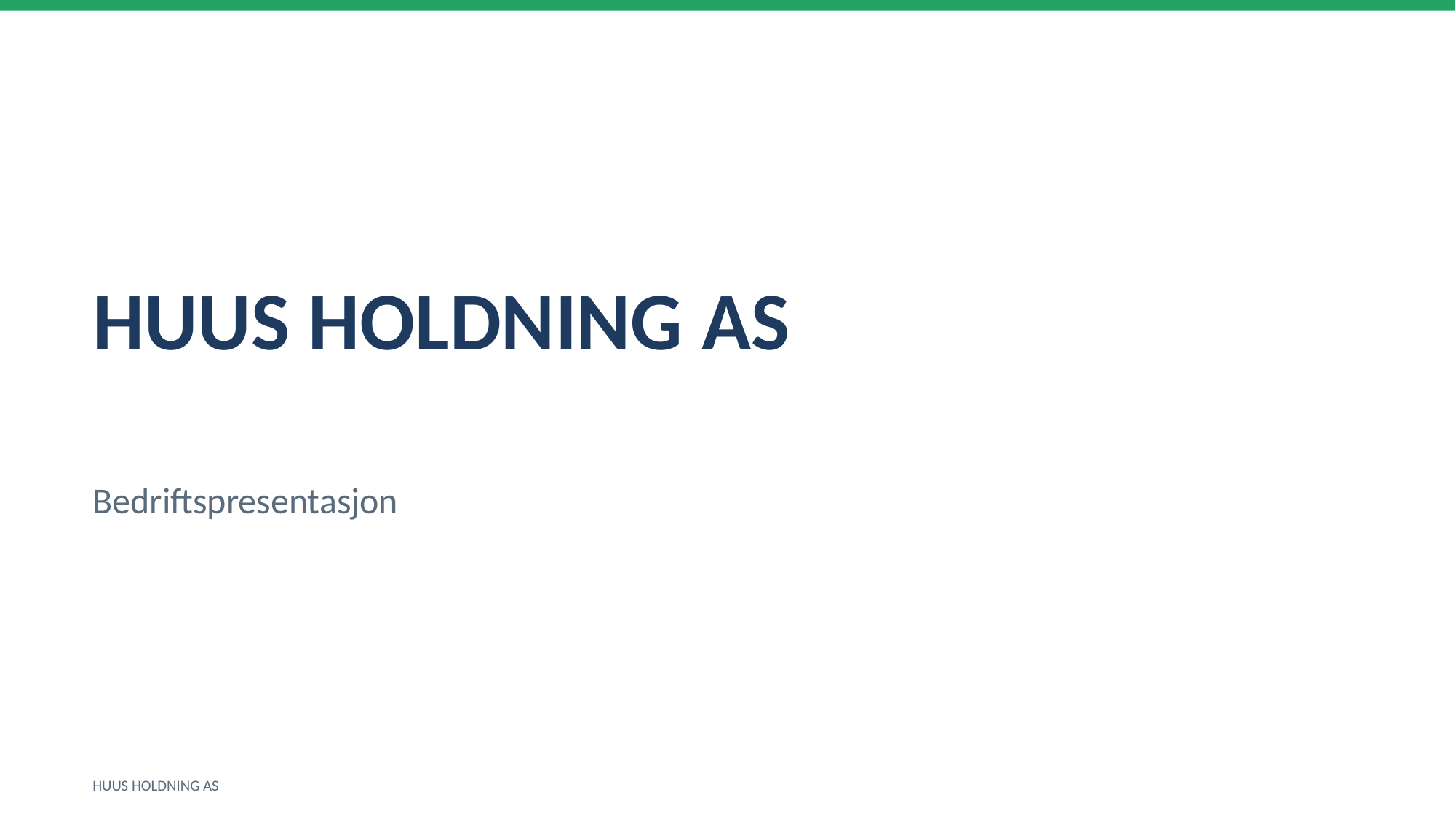

HUUS HOLDNING AS
Bedriftspresentasjon
HUUS HOLDNING AS